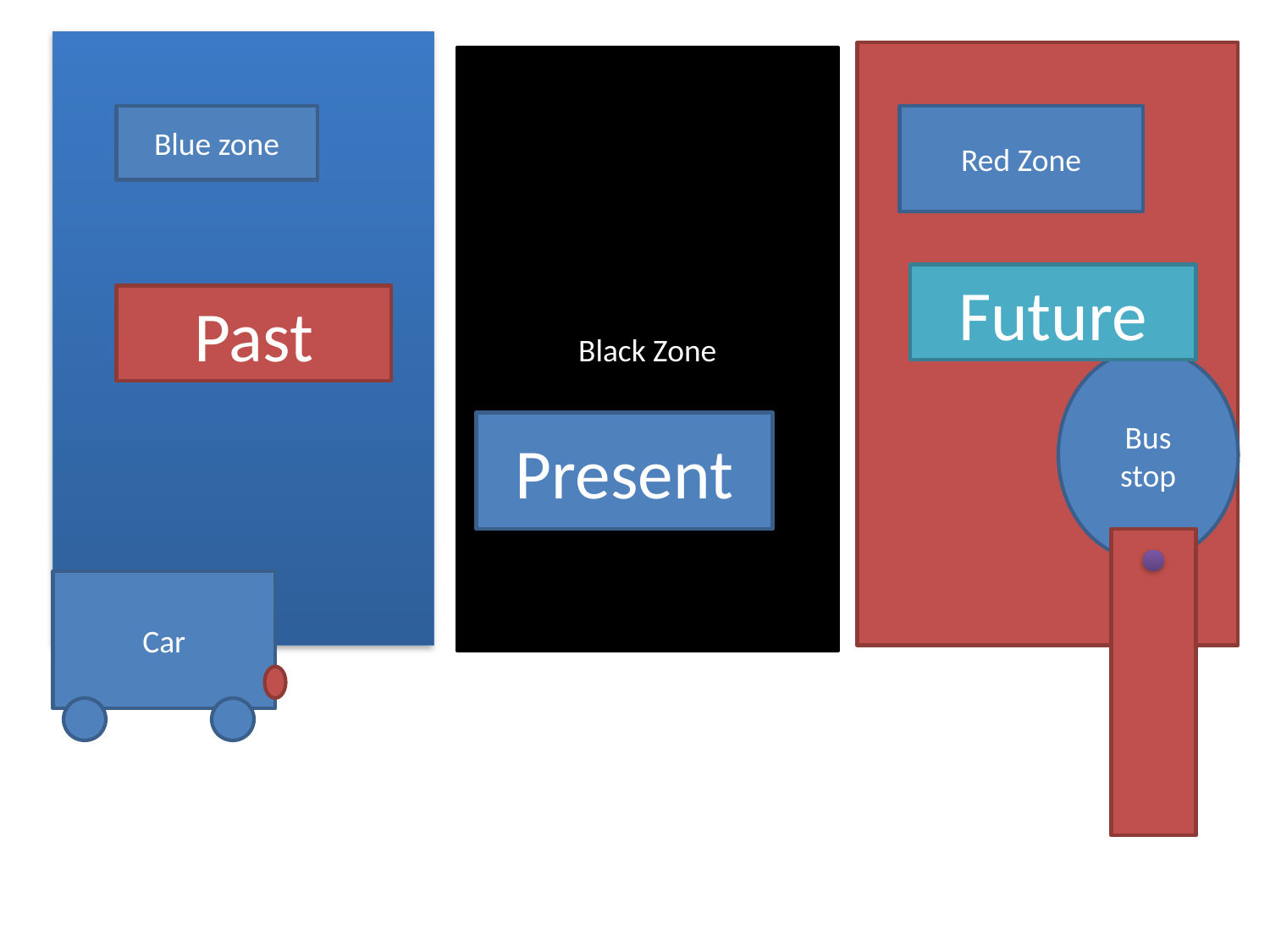

Black Zone
Blue zone
Red Zone
Future
Past
Bus stop
Present

Car